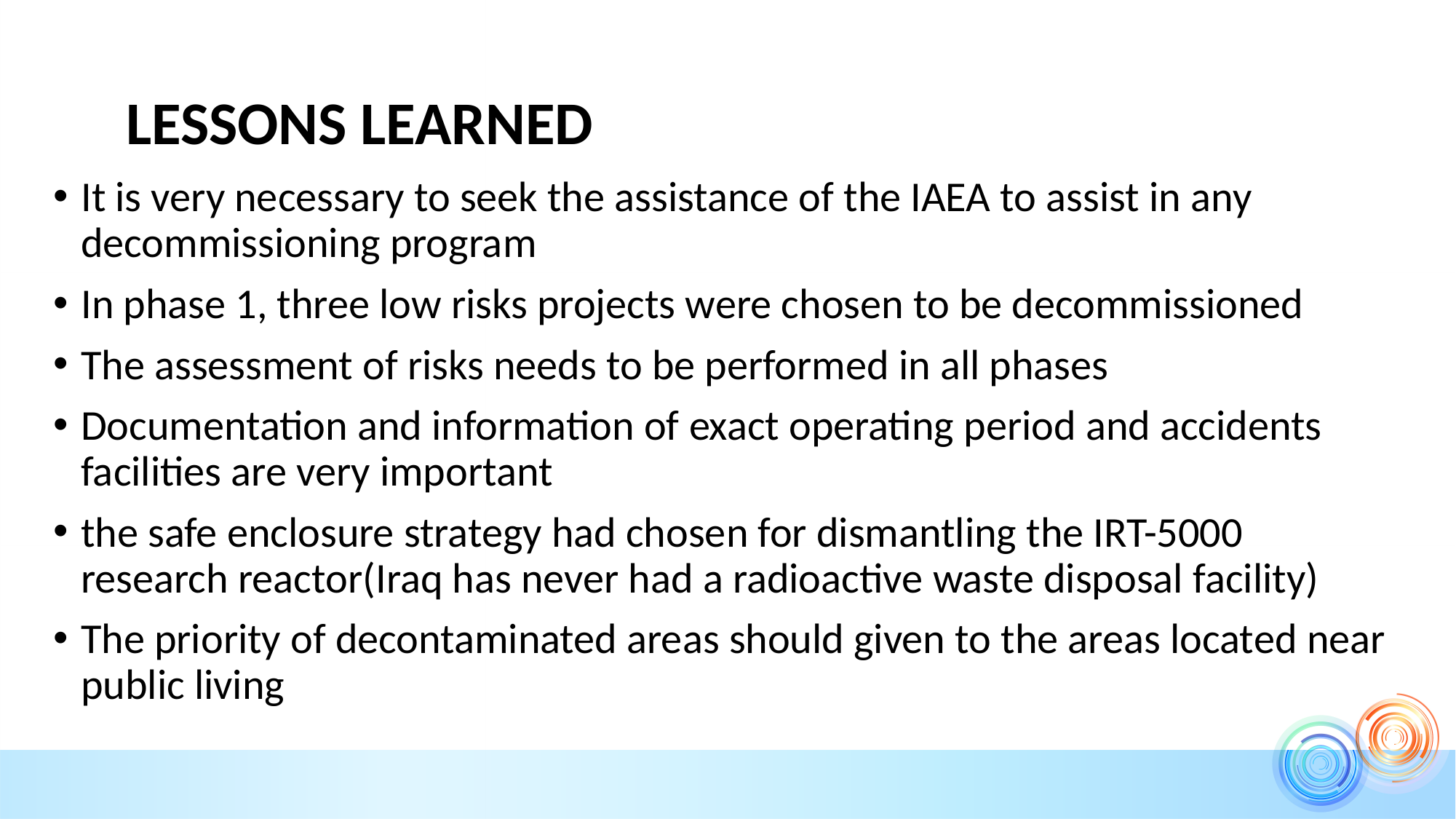

# Lessons learned
It is very necessary to seek the assistance of the IAEA to assist in any decommissioning program
In phase 1, three low risks projects were chosen to be decommissioned
The assessment of risks needs to be performed in all phases
Documentation and information of exact operating period and accidents facilities are very important
the safe enclosure strategy had chosen for dismantling the IRT-5000 research reactor(Iraq has never had a radioactive waste disposal facility)
The priority of decontaminated areas should given to the areas located near public living